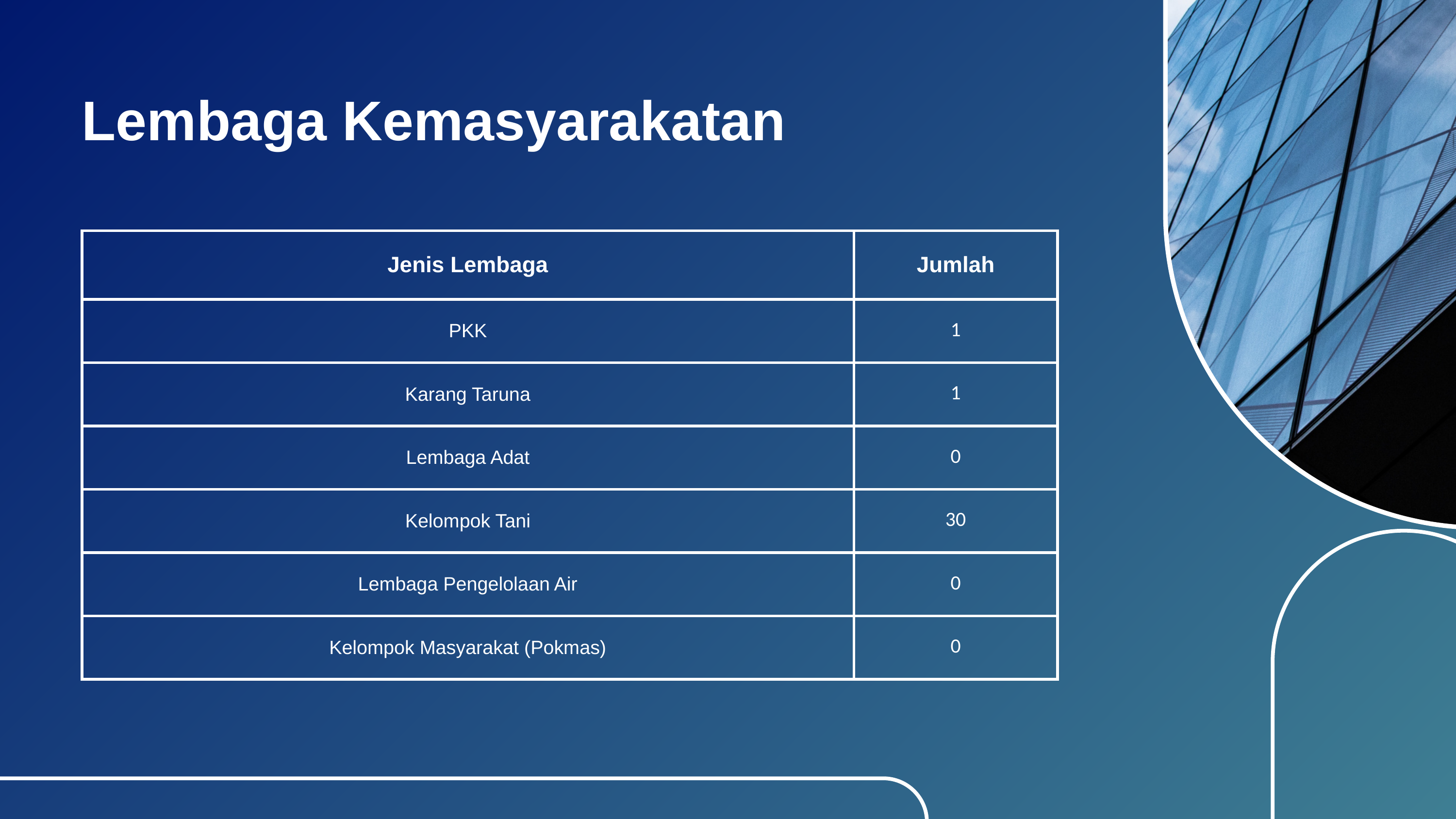

Lembaga Kemasyarakatan
| Jenis Lembaga | Jumlah |
| --- | --- |
| PKK | 1 |
| Karang Taruna | 1 |
| Lembaga Adat | 0 |
| Kelompok Tani | 30 |
| Lembaga Pengelolaan Air | 0 |
| Kelompok Masyarakat (Pokmas) | 0 |